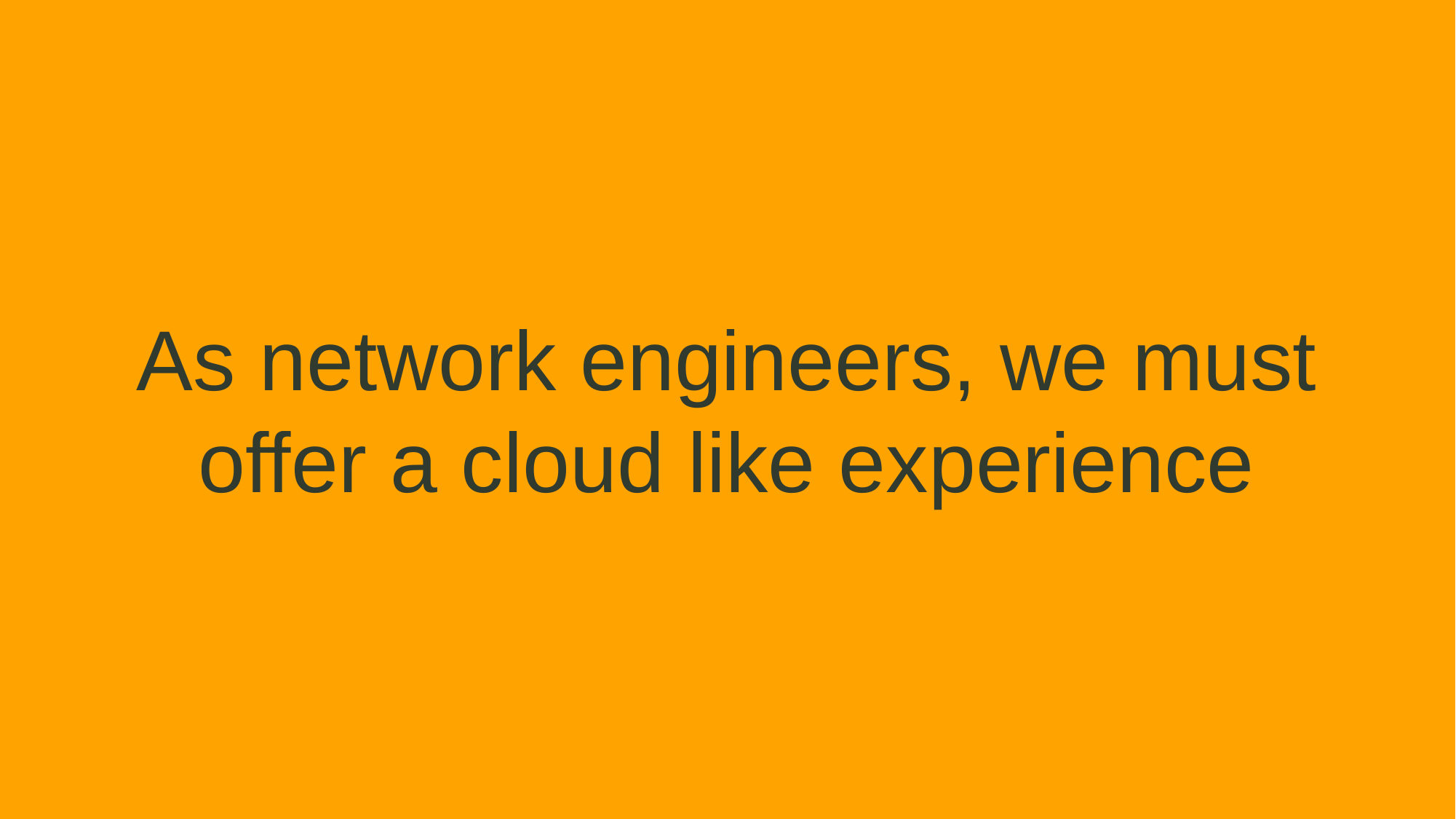

As network engineers, we must
offer a cloud like experience